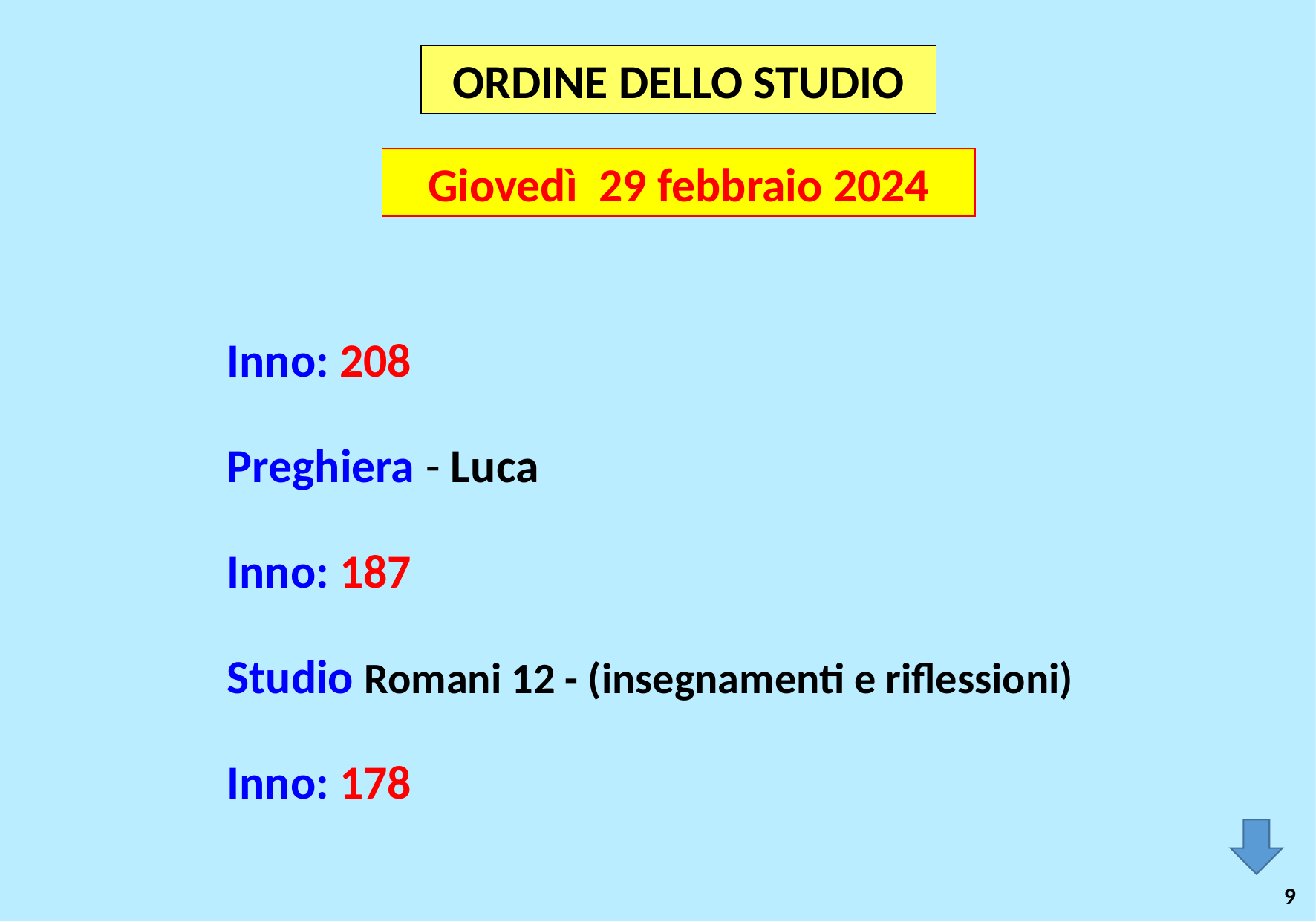

ORDINE DELLO STUDIO
Giovedì  29 febbraio 2024
Inno: 208
Preghiera - Luca
Inno: 187
Studio Romani 12 - (insegnamenti e riflessioni)
Inno: 178

9